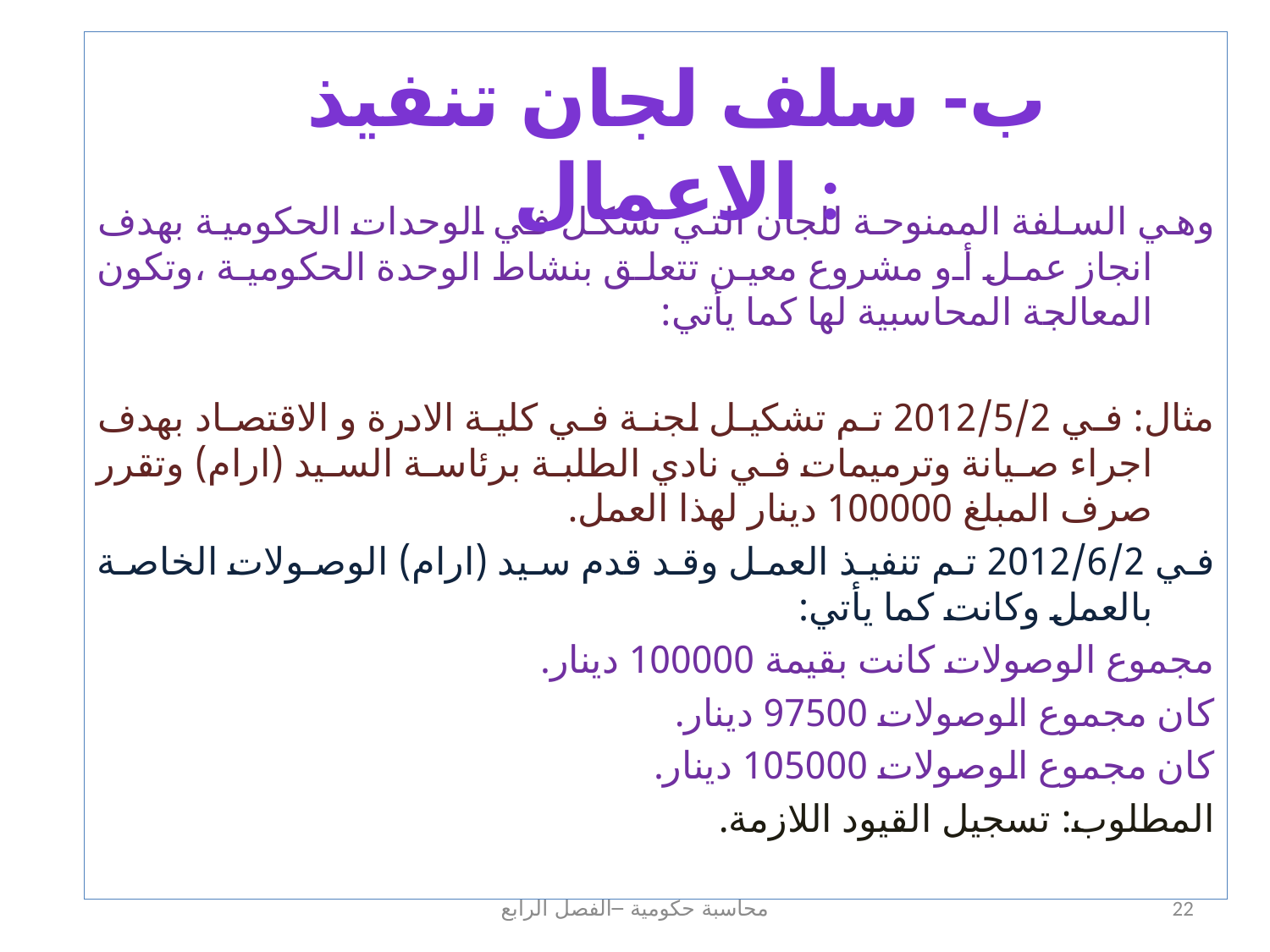

وهي السلفة الممنوحة للجان التي تشكل في الوحدات الحكومية بهدف انجاز عمل أو مشروع معين تتعلق بنشاط الوحدة الحكومية ،وتكون المعالجة المحاسبية لها كما يأتي:

مثال: في 2012/5/2 تم تشكيل لجنة في كلية الادرة و الاقتصاد بهدف اجراء صيانة وترميمات في نادي الطلبة برئاسة السيد (ارام) وتقرر صرف المبلغ 100000 دينار لهذا العمل.
في 2012/6/2 تم تنفيذ العمل وقد قدم سيد (ارام) الوصولات الخاصة بالعمل وكانت كما يأتي:
مجموع الوصولات كانت بقيمة 100000 دينار.
كان مجموع الوصولات 97500 دينار.
كان مجموع الوصولات 105000 دينار.
المطلوب: تسجيل القيود اللازمة.

ب- سلف لجان تنفيذ الاعمال :
محاسبة حكومية –الفصل الرابع
22